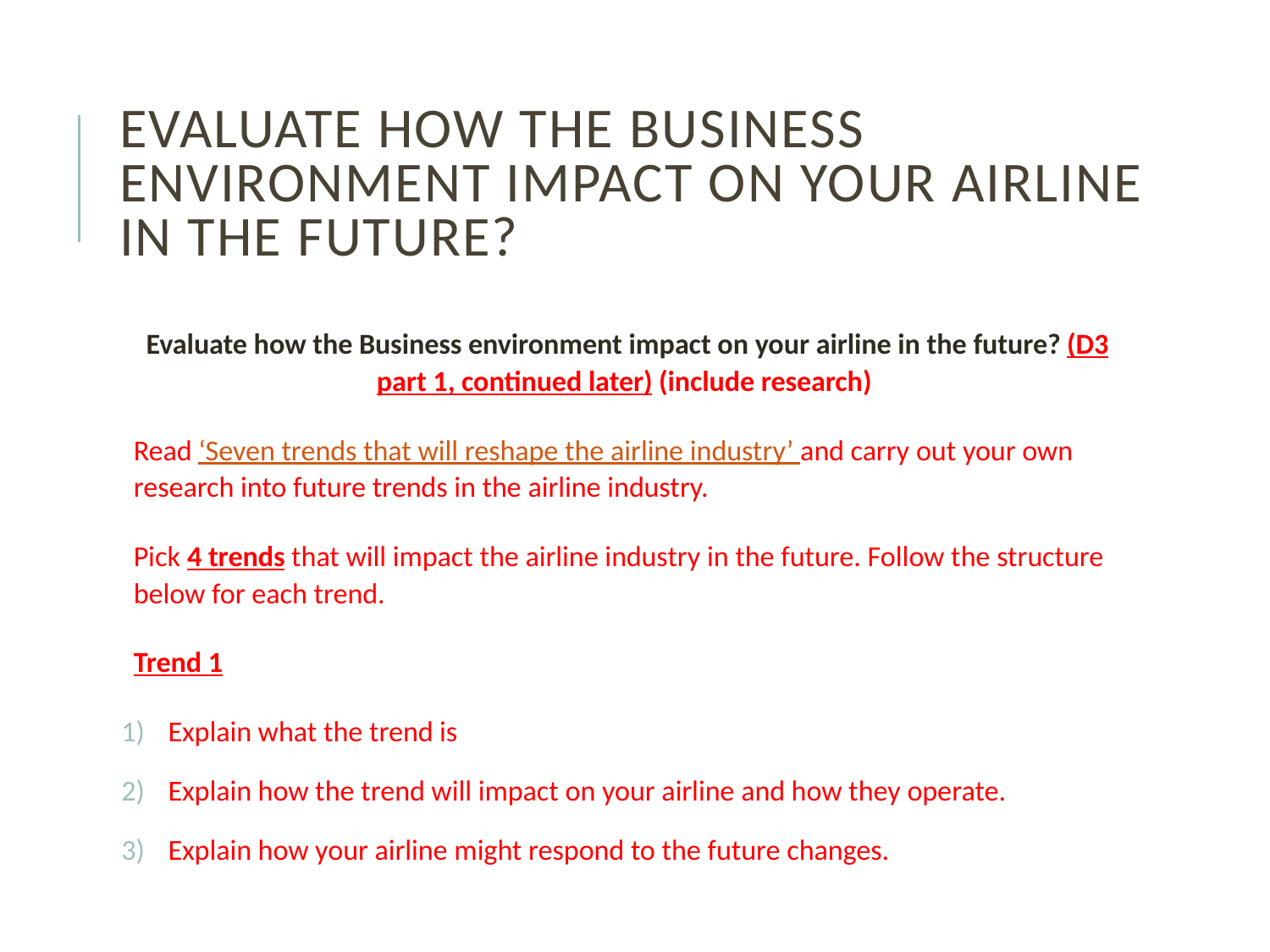

# Evaluate how the business environment impact on your airline in the future?
Evaluate how the Business environment impact on your airline in the future? (D3 part 1, continued later) (include research)
Read ‘Seven trends that will reshape the airline industry’ and carry out your own research into future trends in the airline industry.
Pick 4 trends that will impact the airline industry in the future. Follow the structure below for each trend.
Trend 1
Explain what the trend is
Explain how the trend will impact on your airline and how they operate.
Explain how your airline might respond to the future changes.